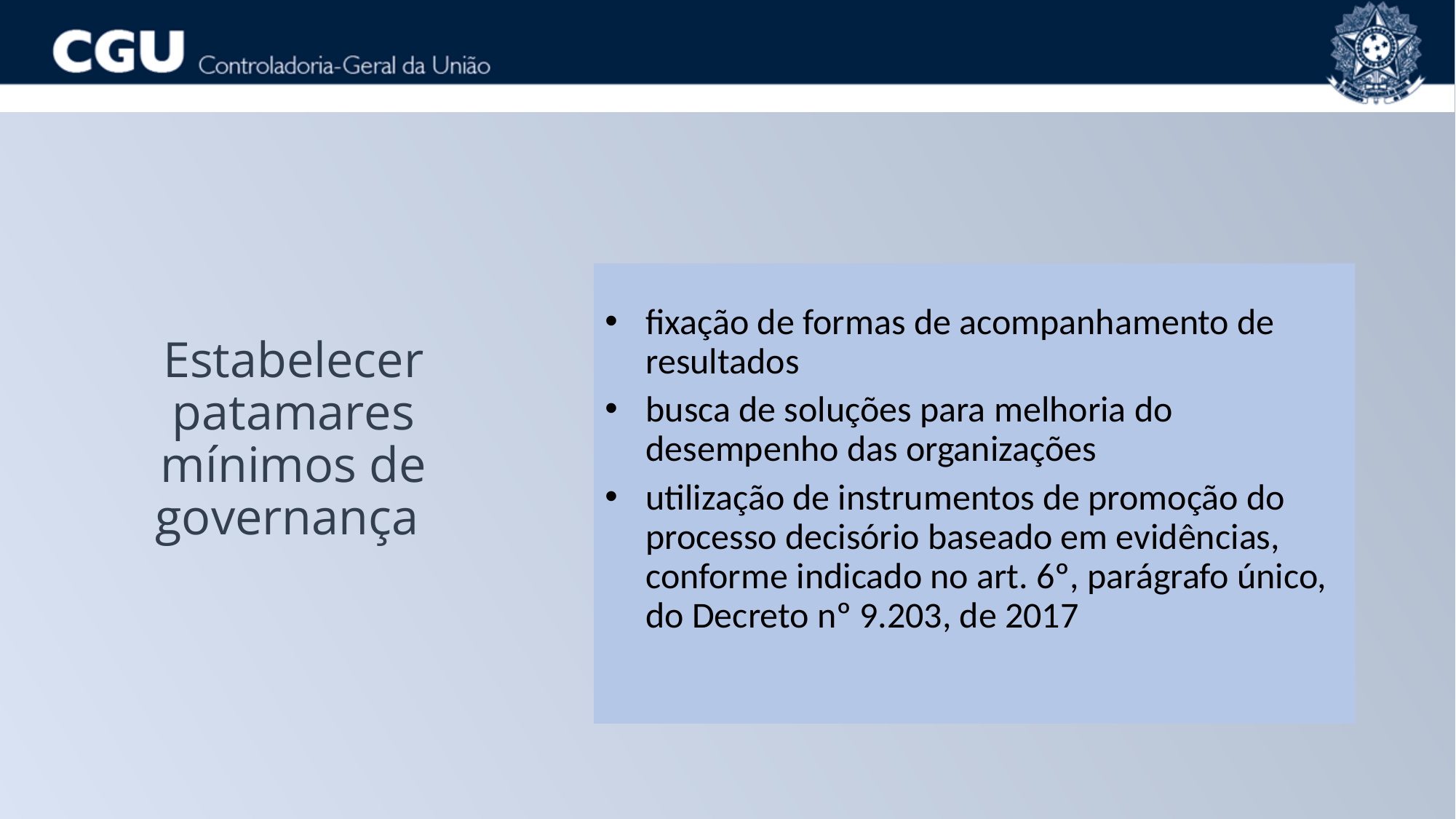

fixação de formas de acompanhamento de resultados
busca de soluções para melhoria do desempenho das organizações
utilização de instrumentos de promoção do processo decisório baseado em evidências, conforme indicado no art. 6º, parágrafo único, do Decreto nº 9.203, de 2017

Estabelecer patamares mínimos de governança